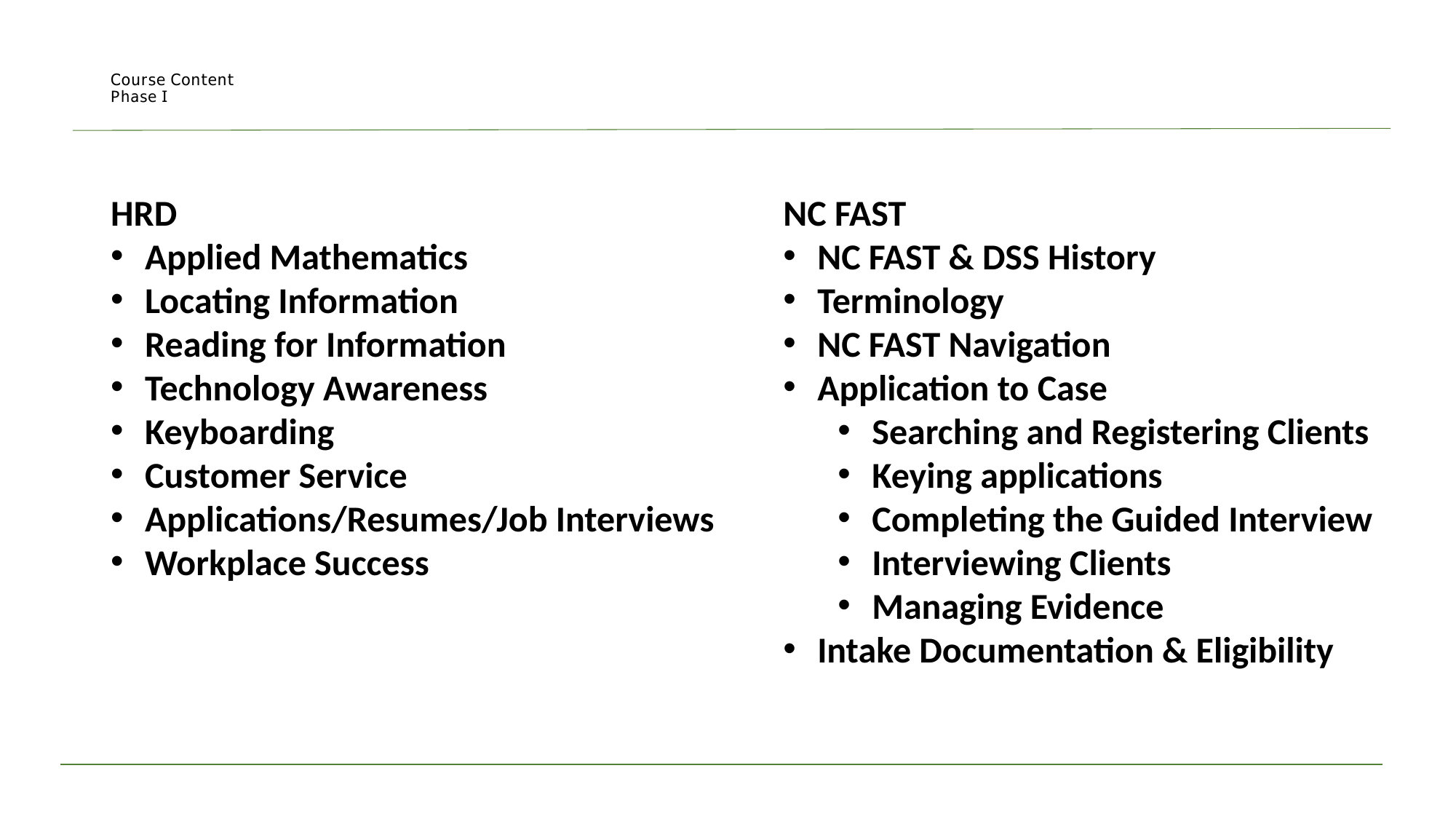

# Course Content Phase I
HRD
Applied Mathematics
Locating Information
Reading for Information
Technology Awareness
Keyboarding
Customer Service
Applications/Resumes/Job Interviews
Workplace Success

NC FAST
NC FAST & DSS History
Terminology
NC FAST Navigation
Application to Case
Searching and Registering Clients
Keying applications
Completing the Guided Interview
Interviewing Clients
Managing Evidence
Intake Documentation & Eligibility